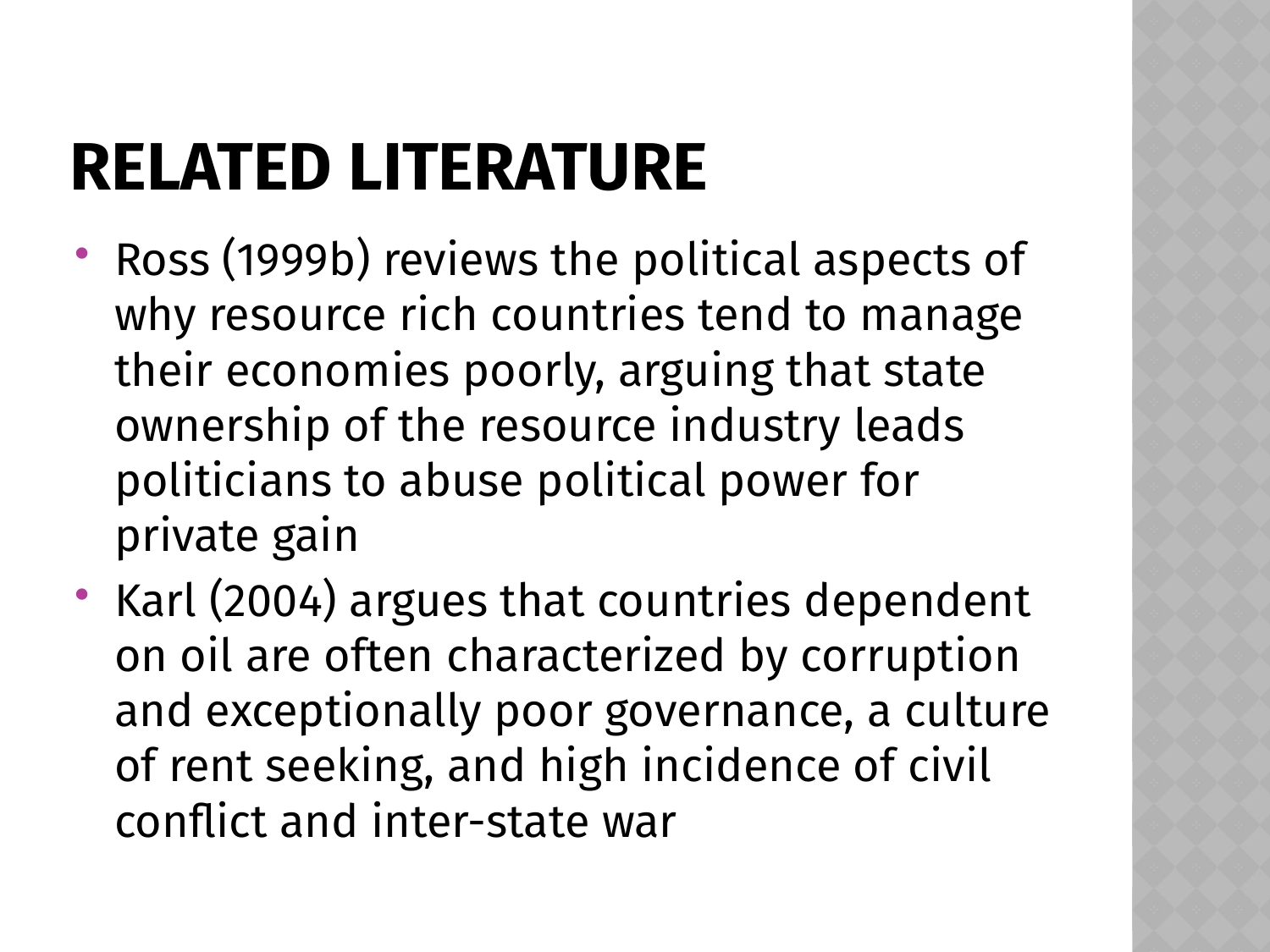

# Related literature
Ross (1999b) reviews the political aspects of why resource rich countries tend to manage their economies poorly, arguing that state ownership of the resource industry leads politicians to abuse political power for private gain
Karl (2004) argues that countries dependent on oil are often characterized by corruption and exceptionally poor governance, a culture of rent seeking, and high incidence of civil conflict and inter-state war